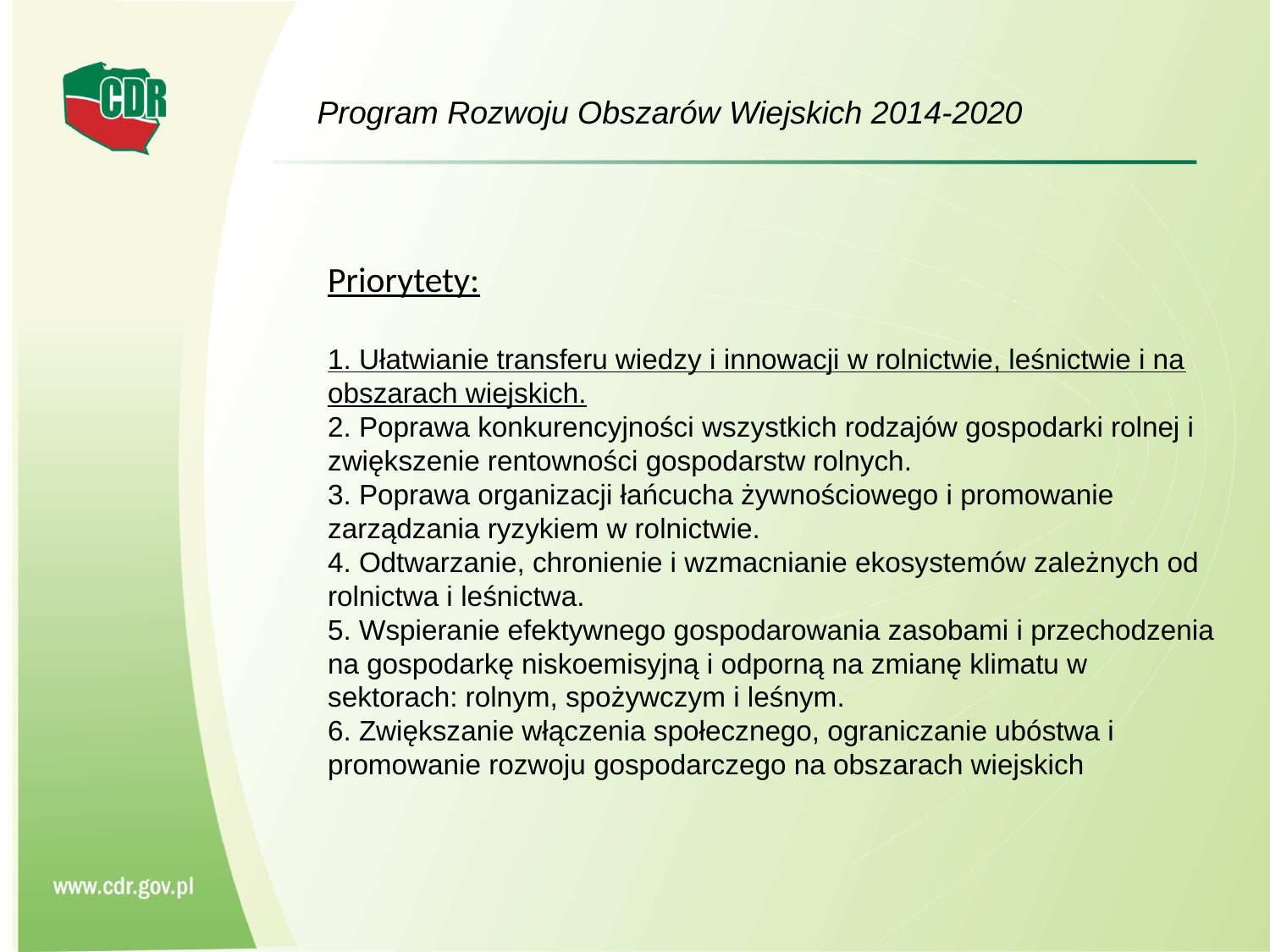

Program Rozwoju Obszarów Wiejskich 2014-2020
# Priorytety: 1. Ułatwianie transferu wiedzy i innowacji w rolnictwie, leśnictwie i na obszarach wiejskich. 2. Poprawa konkurencyjności wszystkich rodzajów gospodarki rolnej i zwiększenie rentowności gospodarstw rolnych. 3. Poprawa organizacji łańcucha żywnościowego i promowanie zarządzania ryzykiem w rolnictwie. 4. Odtwarzanie, chronienie i wzmacnianie ekosystemów zależnych od rolnictwa i leśnictwa. 5. Wspieranie efektywnego gospodarowania zasobami i przechodzenia na gospodarkę niskoemisyjną i odporną na zmianę klimatu w sektorach: rolnym, spożywczym i leśnym. 6. Zwiększanie włączenia społecznego, ograniczanie ubóstwa i promowanie rozwoju gospodarczego na obszarach wiejskich